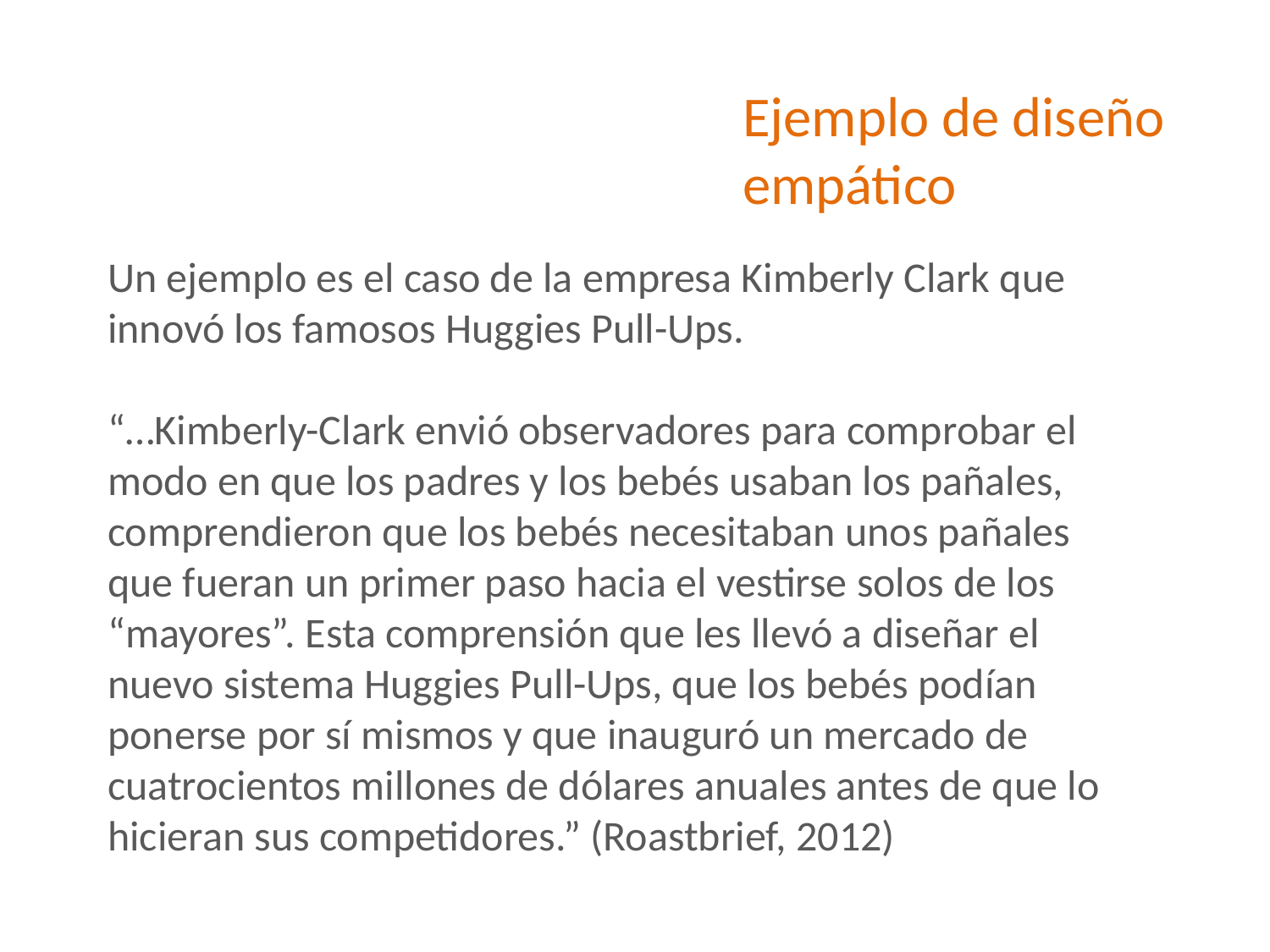

Ejemplo de diseño empático
Un ejemplo es el caso de la empresa Kimberly Clark que innovó los famosos Huggies Pull-Ups.

“…Kimberly-Clark envió observadores para comprobar el modo en que los padres y los bebés usaban los pañales, comprendieron que los bebés necesitaban unos pañales que fueran un primer paso hacia el vestirse solos de los “mayores”. Esta comprensión que les llevó a diseñar el nuevo sistema Huggies Pull-Ups, que los bebés podían ponerse por sí mismos y que inauguró un mercado de cuatrocientos millones de dólares anuales antes de que lo hicieran sus competidores.” (Roastbrief, 2012)